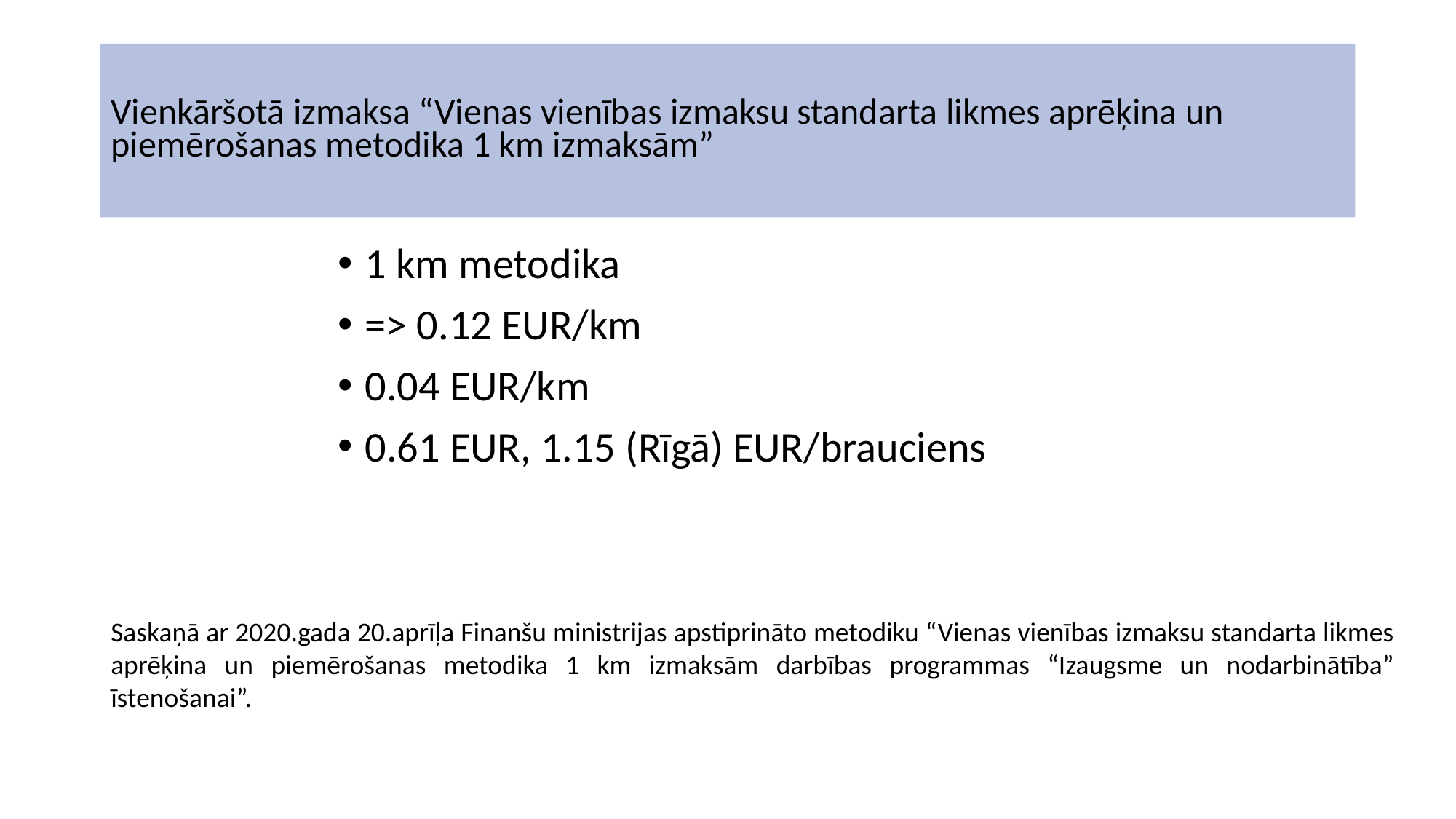

# Vienkāršotā izmaksa “Vienas vienības izmaksu standarta likmes aprēķina un piemērošanas metodika 1 km izmaksām”
1 km metodika
=> 0.12 EUR/km
0.04 EUR/km
0.61 EUR, 1.15 (Rīgā) EUR/brauciens

Saskaņā ar 2020.gada 20.aprīļa Finanšu ministrijas apstiprināto metodiku “Vienas vienības izmaksu standarta likmes aprēķina un piemērošanas metodika 1 km izmaksām darbības programmas “Izaugsme un nodarbinātība” īstenošanai”.